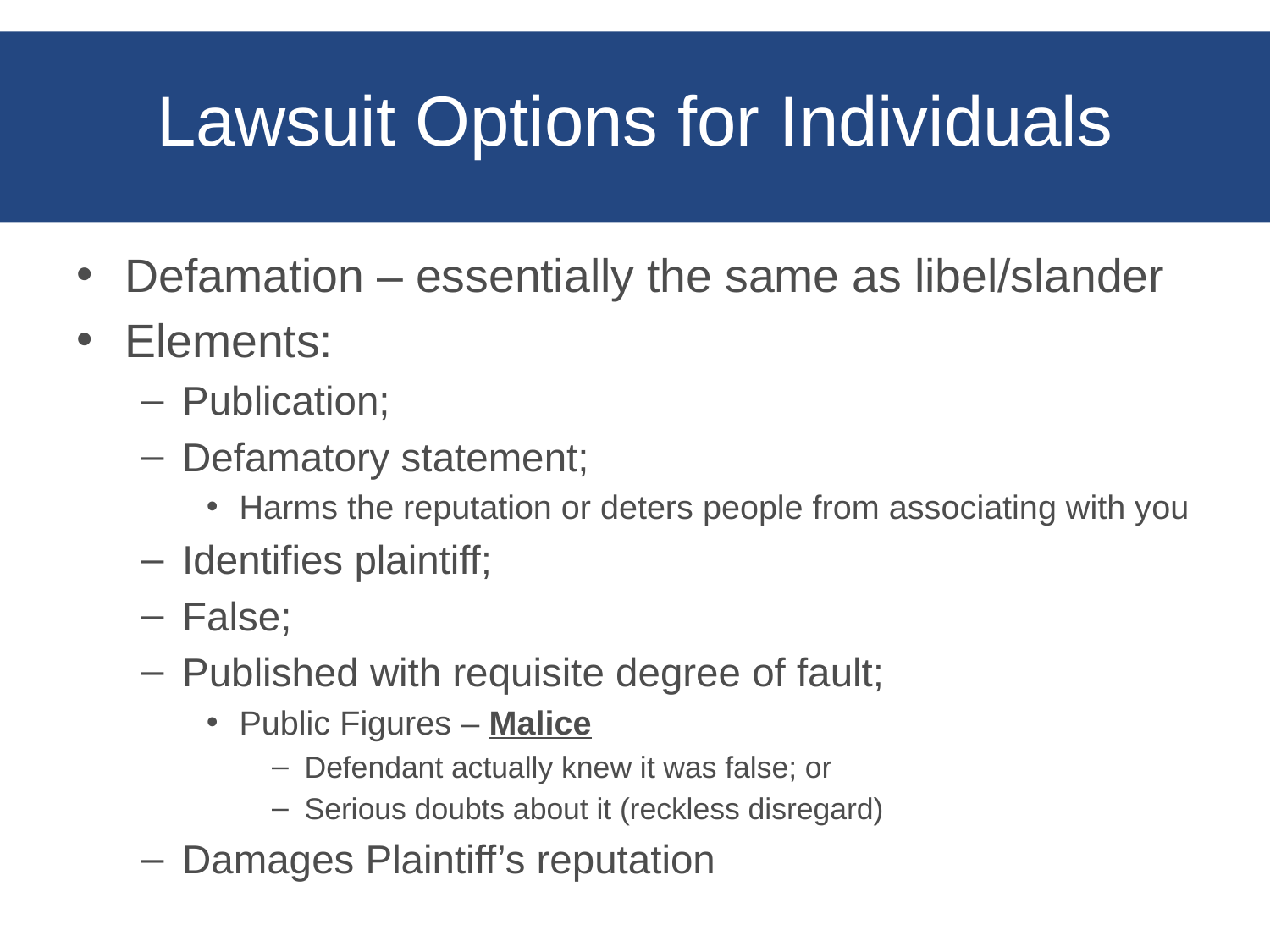

# Lawsuit Options for Individuals
Defamation – essentially the same as libel/slander
Elements:
Publication;
Defamatory statement;
Harms the reputation or deters people from associating with you
Identifies plaintiff;
False;
Published with requisite degree of fault;
Public Figures – Malice
Defendant actually knew it was false; or
Serious doubts about it (reckless disregard)
Damages Plaintiff’s reputation